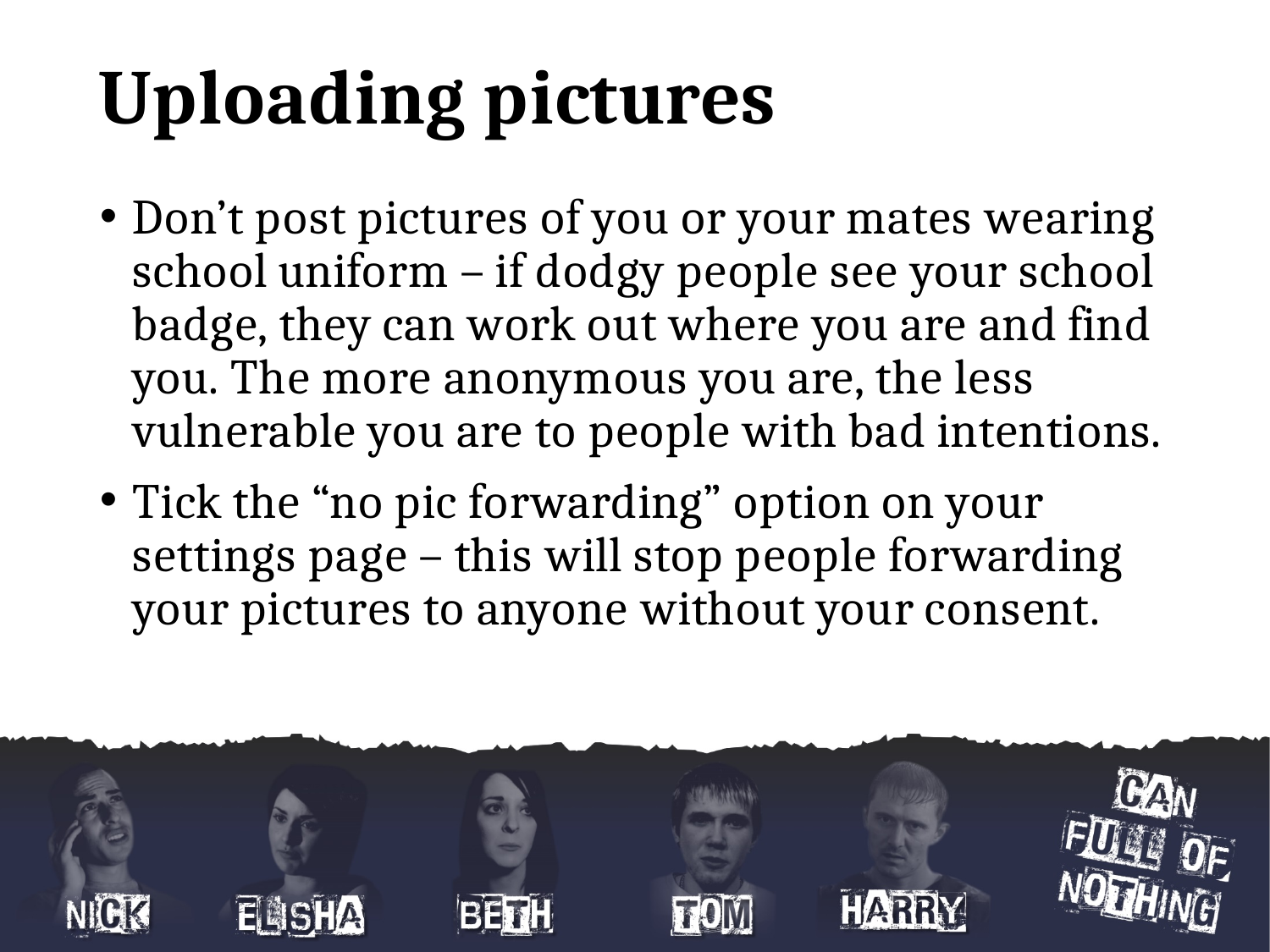

# Uploading pictures
Don’t post pictures of you or your mates wearing school uniform – if dodgy people see your school badge, they can work out where you are and find you. The more anonymous you are, the less vulnerable you are to people with bad intentions.
Tick the “no pic forwarding” option on your settings page – this will stop people forwarding your pictures to anyone without your consent.